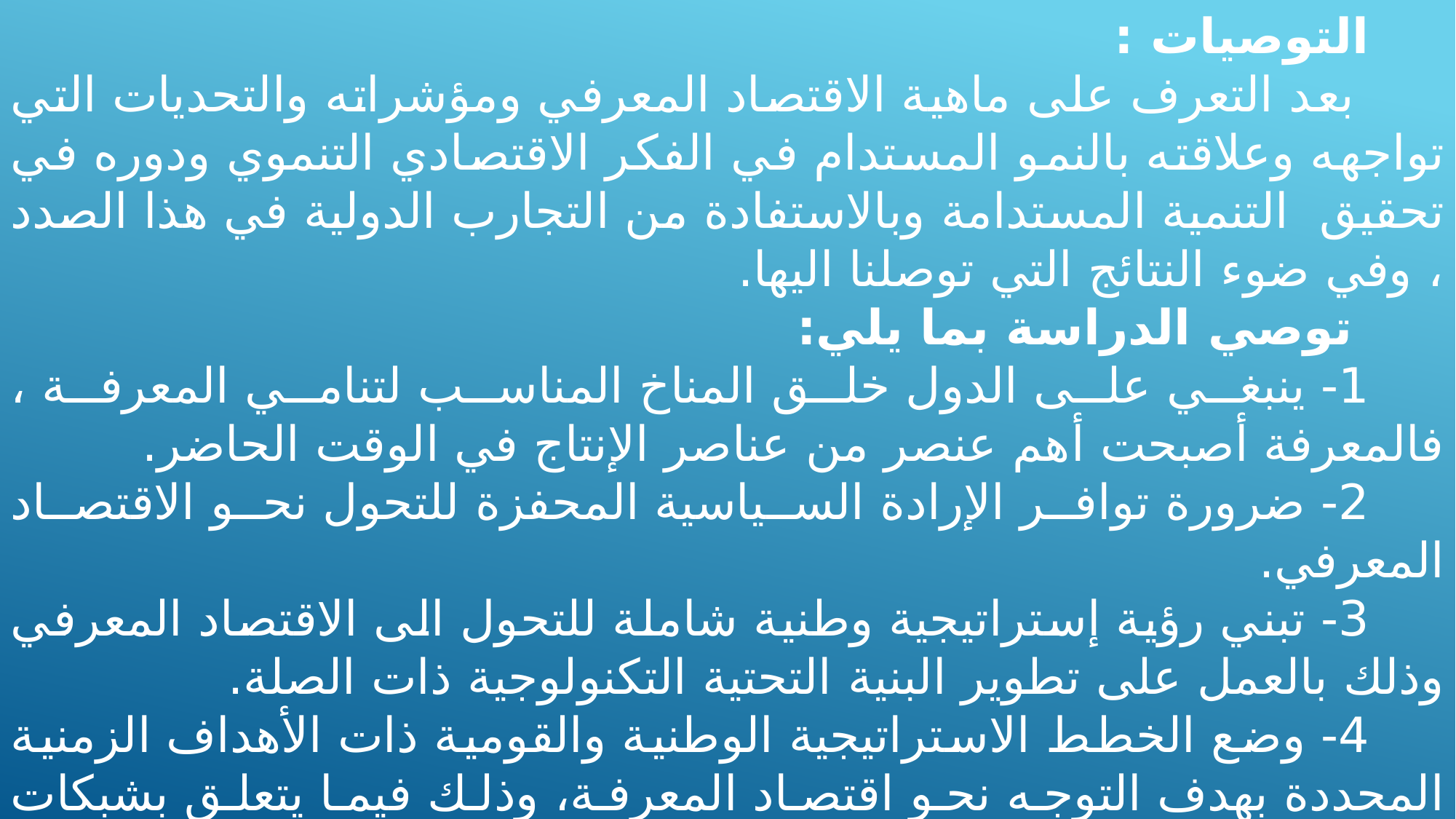

التوصيات :
 بعد التعرف على ماهية الاقتصاد المعرفي ومؤشراته والتحديات التي تواجهه وعلاقته بالنمو المستدام في الفكر الاقتصادي التنموي ودوره في تحقيق  التنمية المستدامة وبالاستفادة من التجارب الدولية في هذا الصدد ، وفي ضوء النتائج التي توصلنا اليها.
 توصي الدراسة بما يلي:
1- ينبغي على الدول خلق المناخ المناسب لتنامي المعرفة ، فالمعرفة أصبحت أهم عنصر من عناصر الإنتاج في الوقت الحاضر.
2- ضرورة توافر الإرادة السياسية المحفزة للتحول نحو الاقتصاد المعرفي.
3- تبني رؤية إستراتيجية وطنية شاملة للتحول الى الاقتصاد المعرفي وذلك بالعمل على تطوير البنية التحتية التكنولوجية ذات الصلة.
4- وضع الخطط الاستراتيجية الوطنية والقومية ذات الأهداف الزمنية المحددة بهدف التوجه نحو اقتصاد المعرفة، وذلك فيما يتعلق بشبكات الاتصال، والاعتماد على تكنولوجيا مستقلة وموارد بشرية قادرة على التركيب والتشغيل والصيانة، وأن تتسم بطابع المؤسسية.